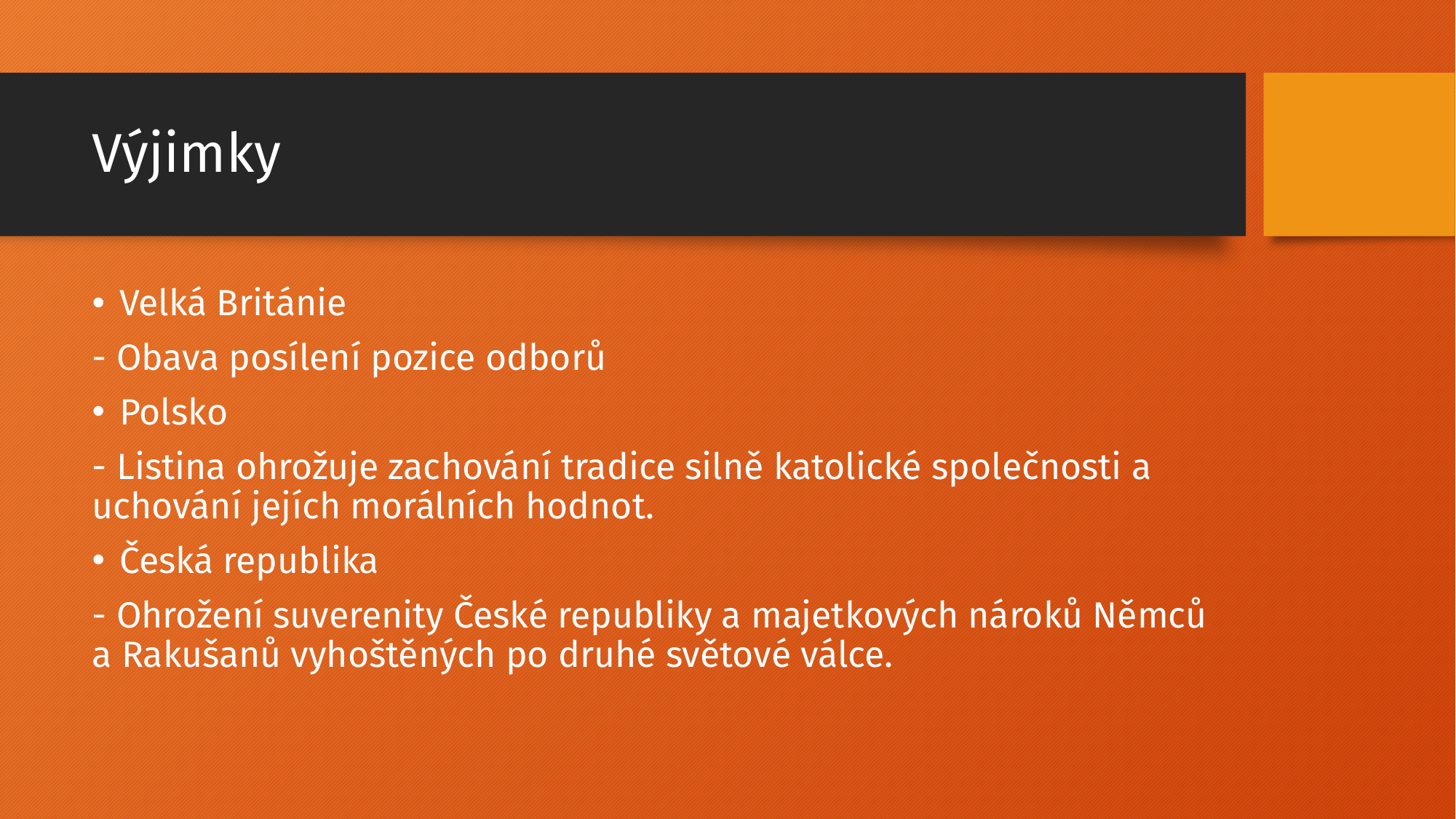

# Výjimky
Velká Británie
- Obava posílení pozice odborů
Polsko
- Listina ohrožuje zachování tradice silně katolické společnosti a uchování jejích morálních hodnot.
Česká republika
- Ohrožení suverenity České republiky a majetkových nároků Němců a Rakušanů vyhoštěných po druhé světové válce.